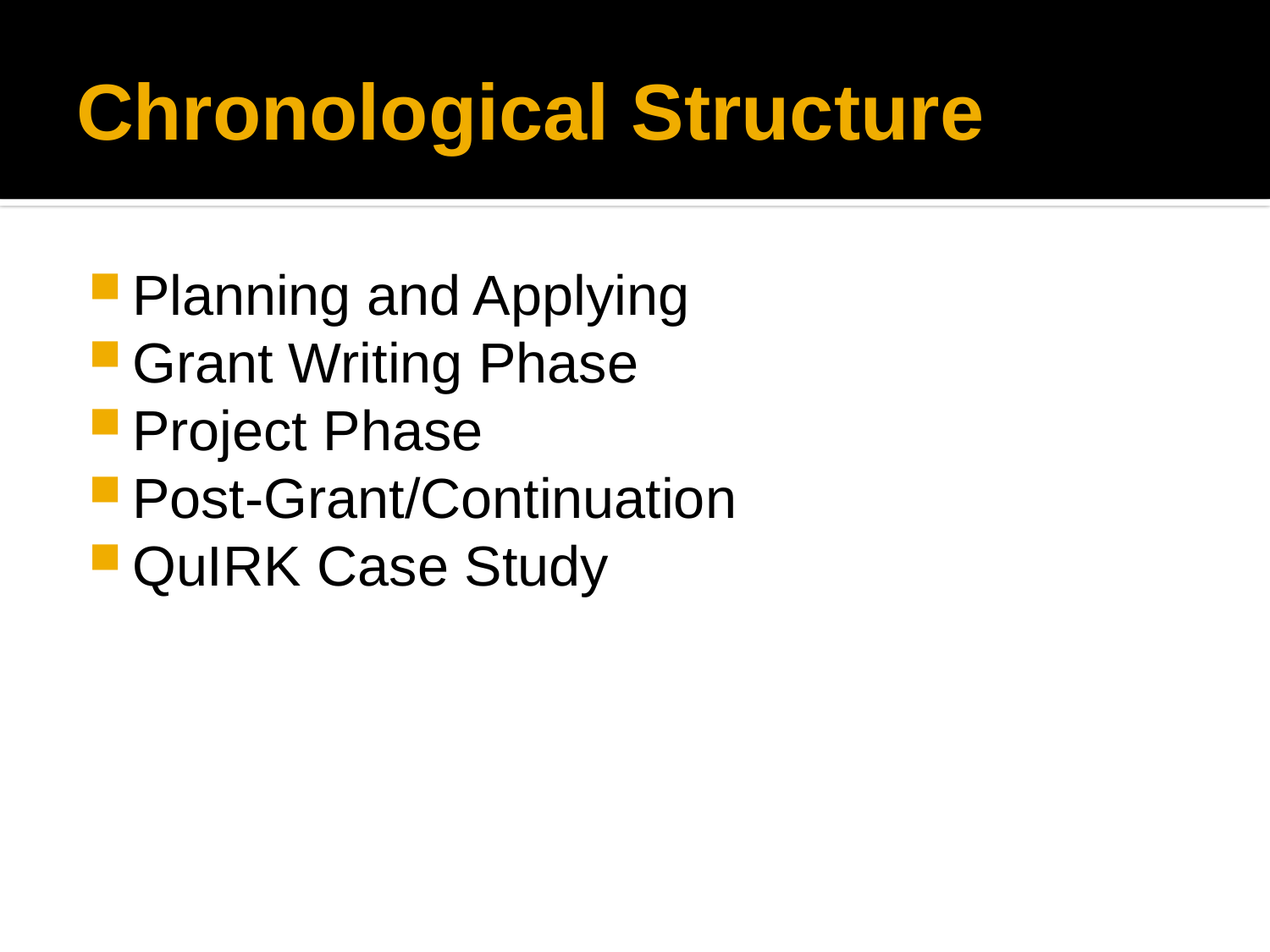

# Chronological Structure
Planning and Applying
Grant Writing Phase
Project Phase
Post-Grant/Continuation
QuIRK Case Study